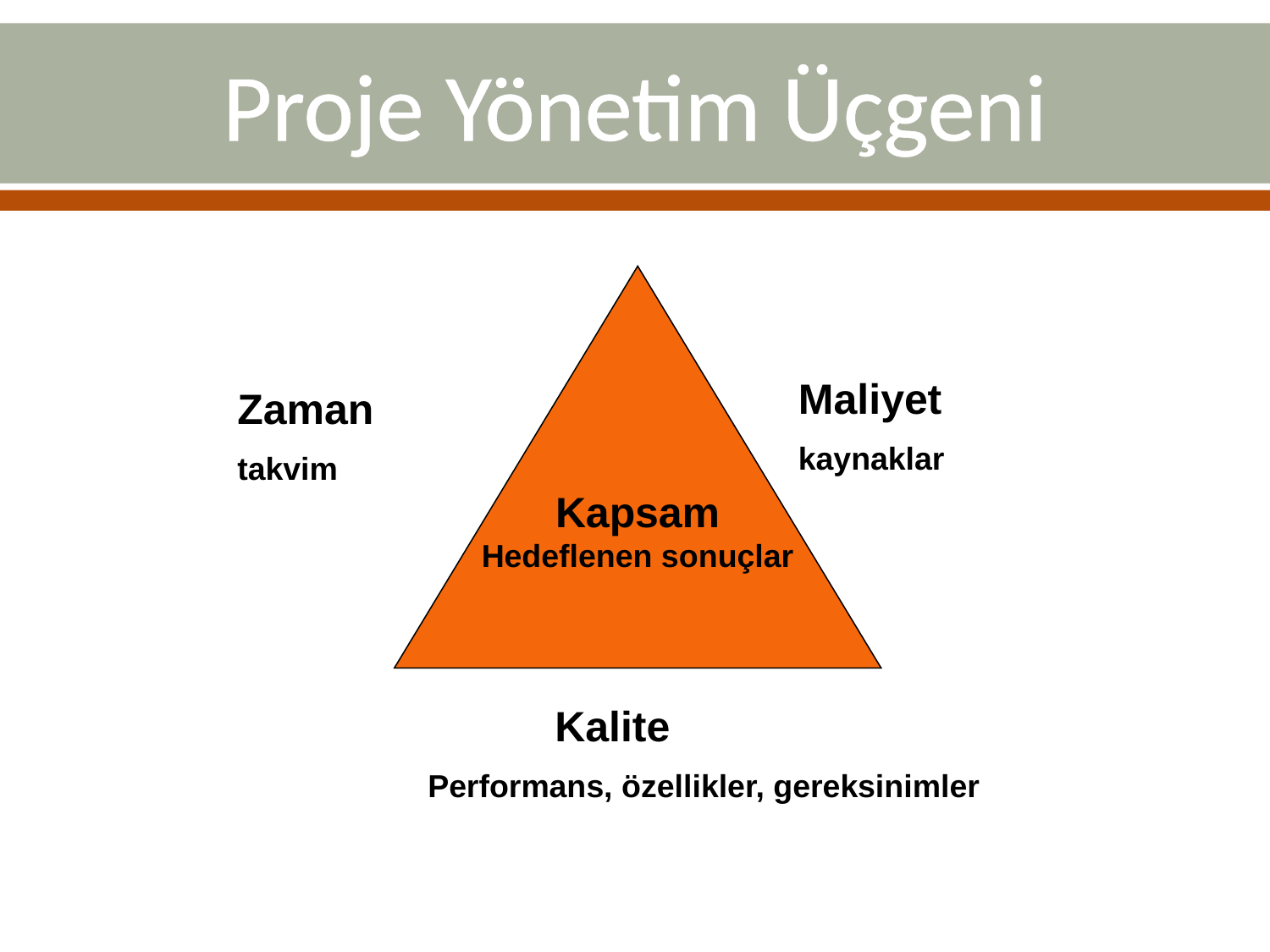

# Proje Yönetim Üçgeni
Kapsam
Hedeflenen sonuçlar

Maliyet
kaynaklar
Zaman
takvim
		Kalite
	Performans, özellikler, gereksinimler